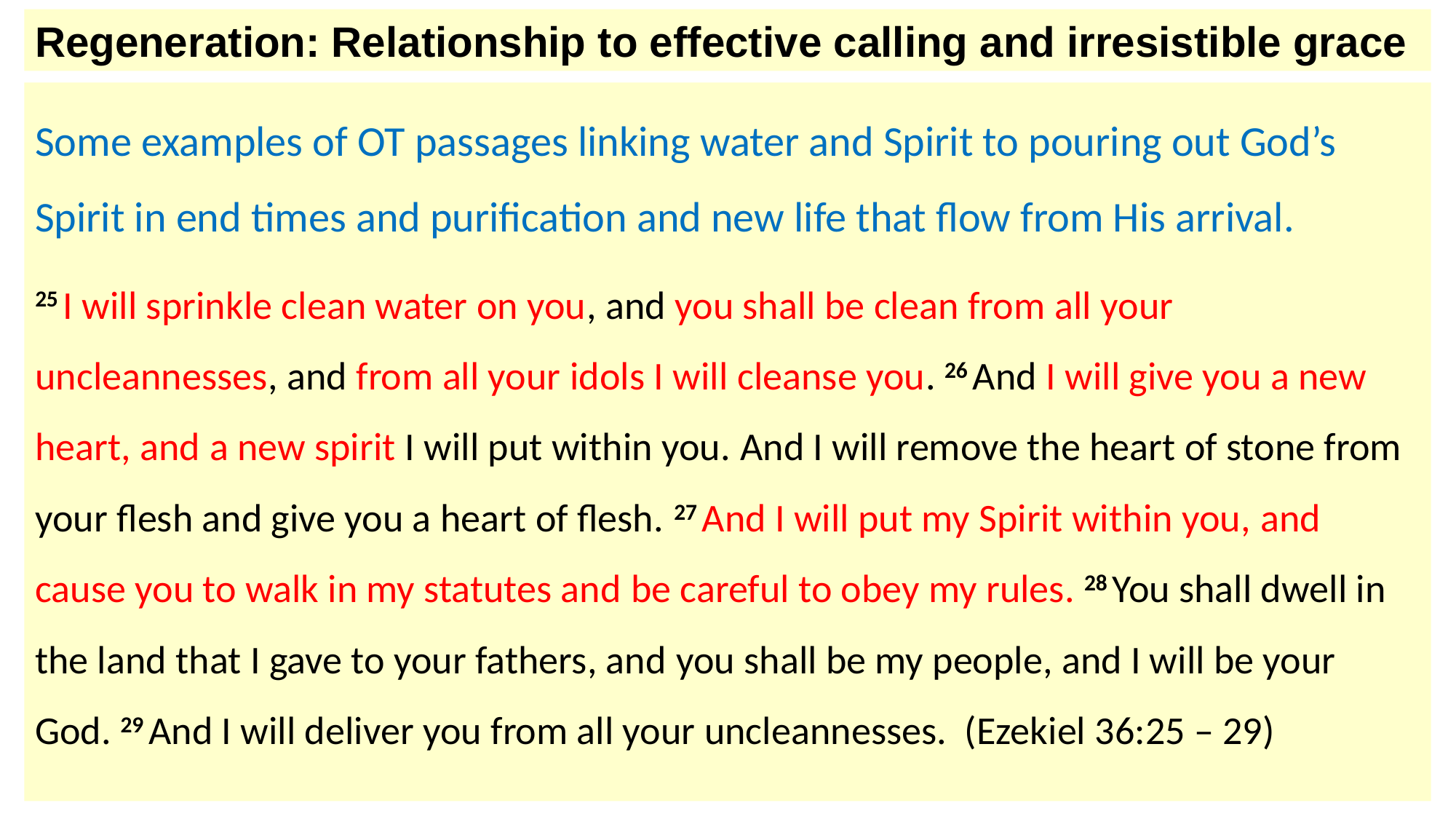

Regeneration: Relationship to effective calling and irresistible grace
Some examples of OT passages linking water and Spirit to pouring out God’s Spirit in end times and purification and new life that flow from His arrival.
25 I will sprinkle clean water on you, and you shall be clean from all your uncleannesses, and from all your idols I will cleanse you. 26 And I will give you a new heart, and a new spirit I will put within you. And I will remove the heart of stone from your flesh and give you a heart of flesh. 27 And I will put my Spirit within you, and cause you to walk in my statutes and be careful to obey my rules. 28 You shall dwell in the land that I gave to your fathers, and you shall be my people, and I will be your God. 29 And I will deliver you from all your uncleannesses.  (Ezekiel 36:25 – 29)